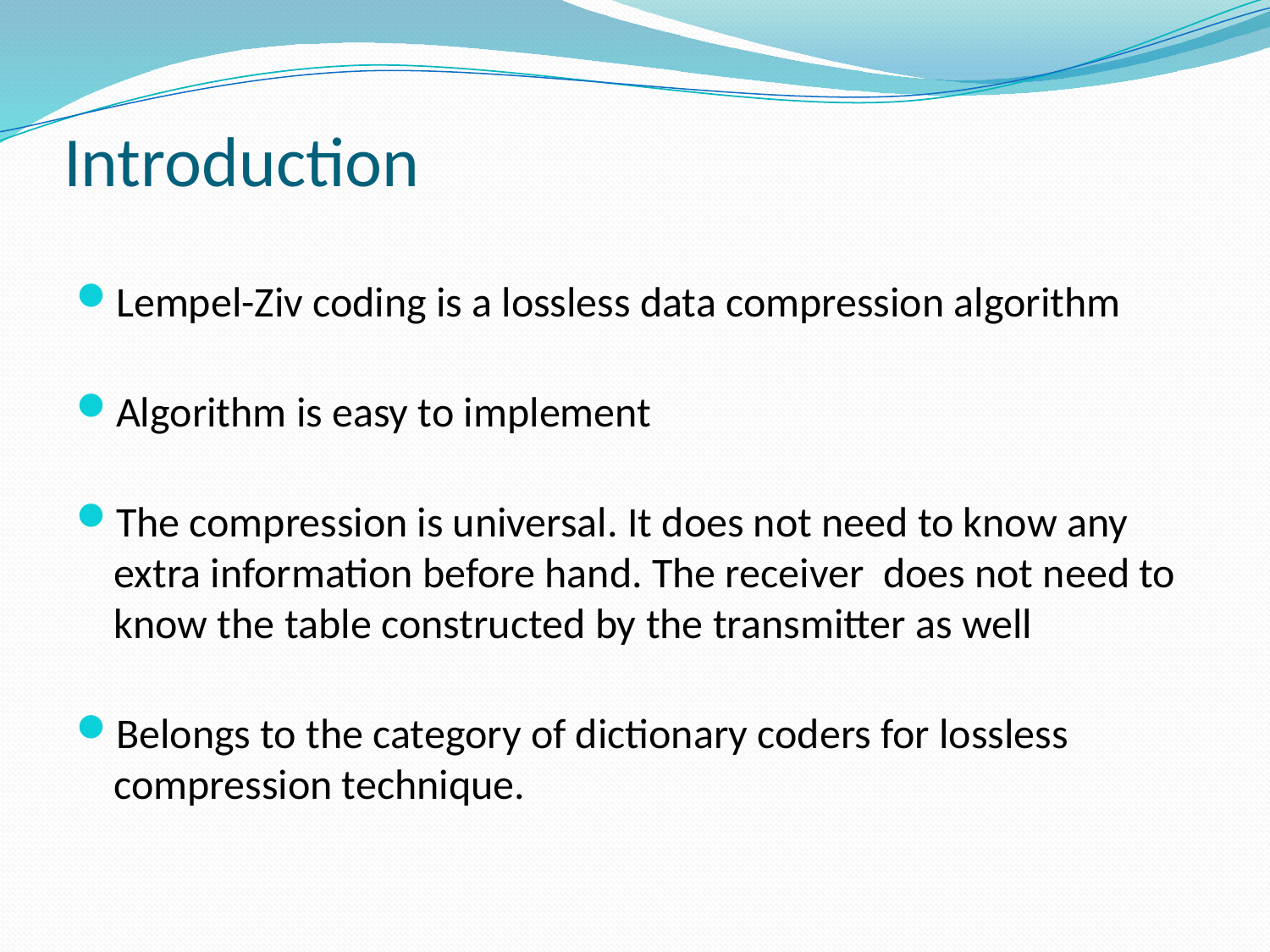

# Introduction
Lempel-Ziv coding is a lossless data compression algorithm
Algorithm is easy to implement
The compression is universal. It does not need to know any extra information before hand. The receiver  does not need to know the table constructed by the transmitter as well
Belongs to the category of dictionary coders for lossless compression technique.